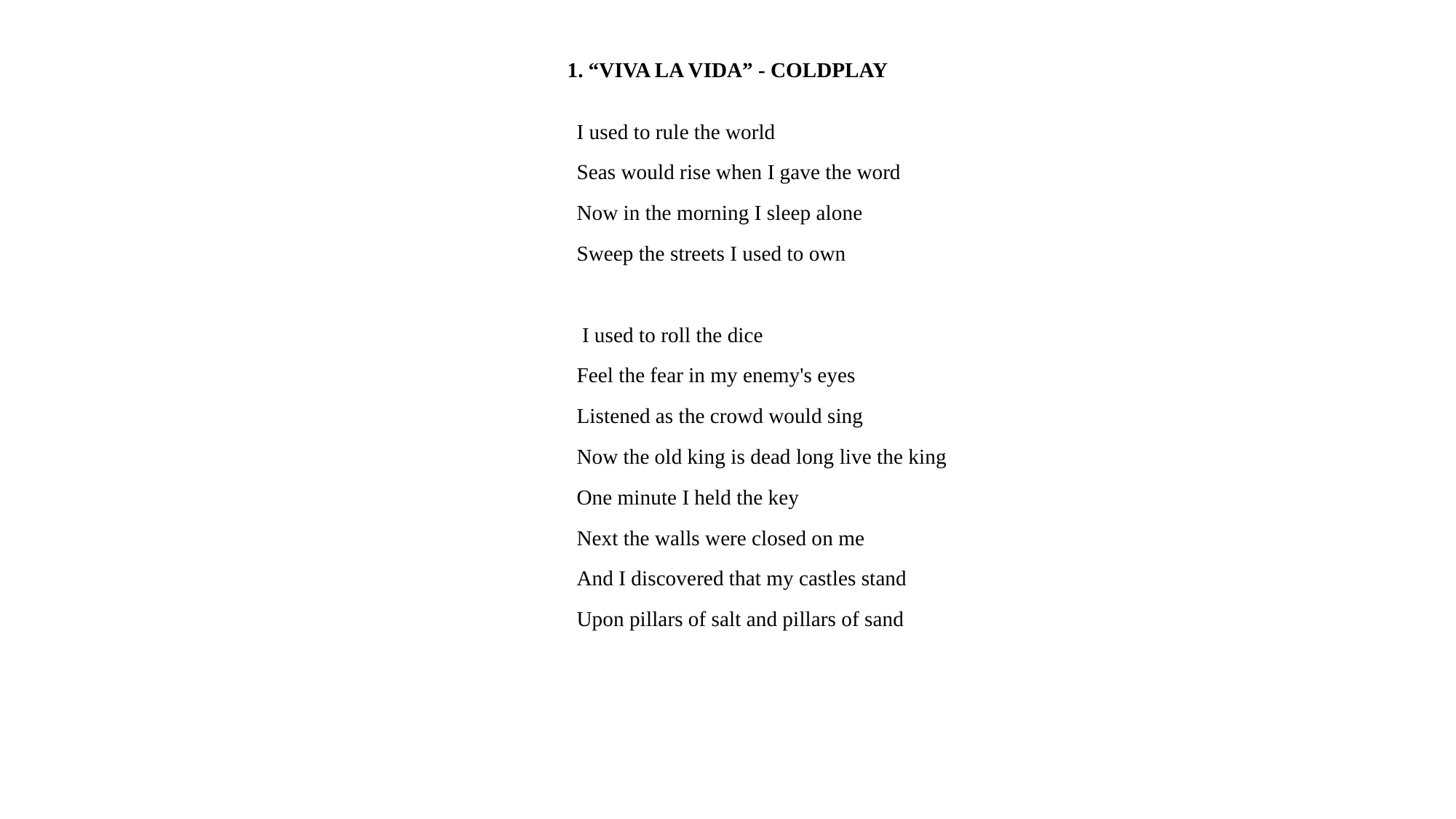

# 1. “VIVA LA VIDA” - COLDPLAY
I used to rule the world
Seas would rise when I gave the word
Now in the morning I sleep alone
Sweep the streets I used to own

 I used to roll the dice
Feel the fear in my enemy's eyes
Listened as the crowd would sing
Now the old king is dead long live the king
One minute I held the key
Next the walls were closed on me
And I discovered that my castles stand
Upon pillars of salt and pillars of sand